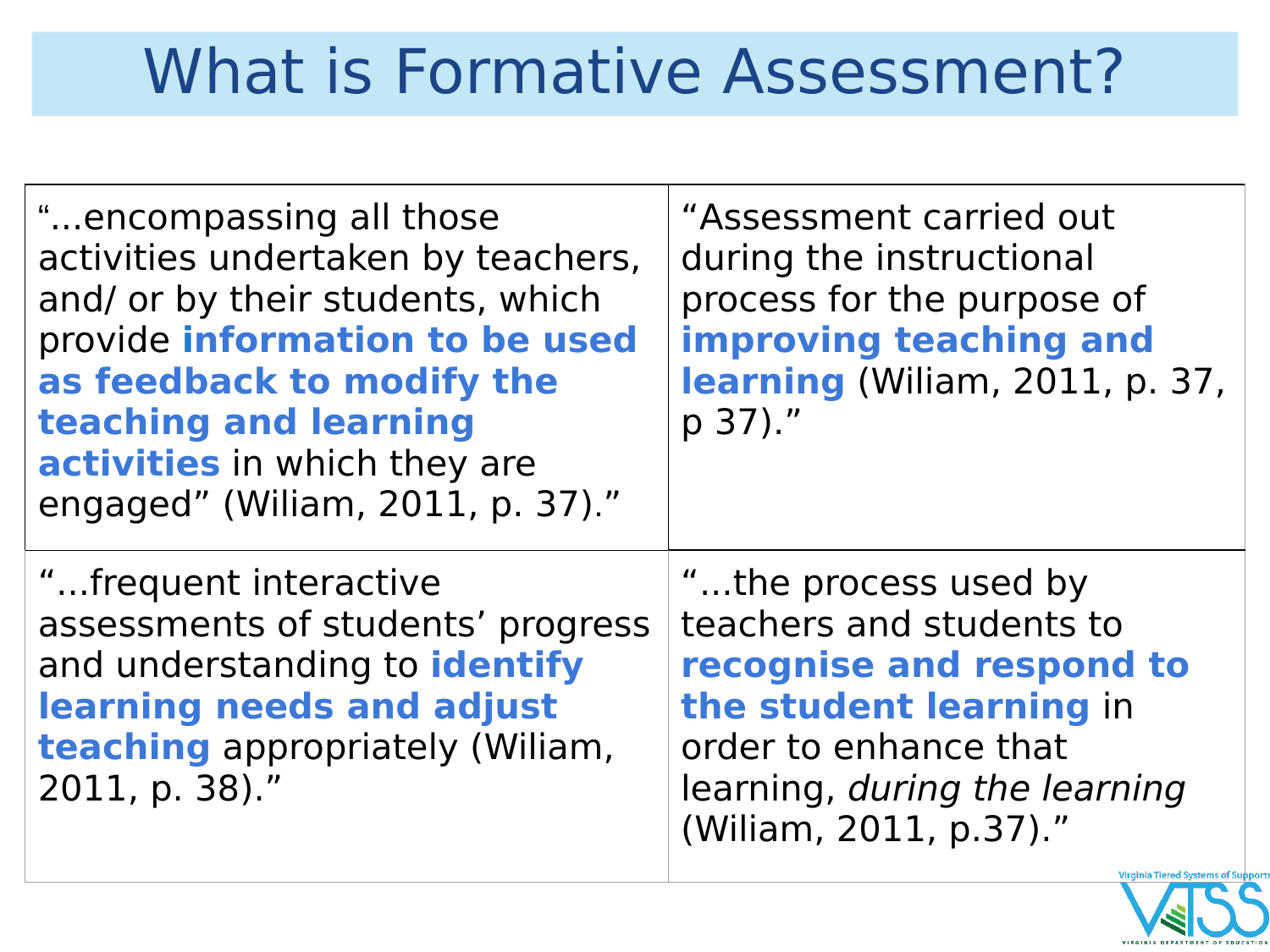

# What is Formative Assessment?

| No headers; several examples of formative assessment |  |
| --- | --- |
| “...encompassing all those activities undertaken by teachers, and/ or by their students, which provide information to be used as feedback to modify the teaching and learning activities in which they are engaged” (Wiliam, 2011, p. 37).” | “Assessment carried out during the instructional process for the purpose of improving teaching and learning (Wiliam, 2011, p. 37, p 37).” |
| “...frequent interactive assessments of students’ progress and understanding to identify learning needs and adjust teaching appropriately (Wiliam, 2011, p. 38).” | “...the process used by teachers and students to recognise and respond to the student learning in order to enhance that learning, during the learning (Wiliam, 2011, p.37).” |